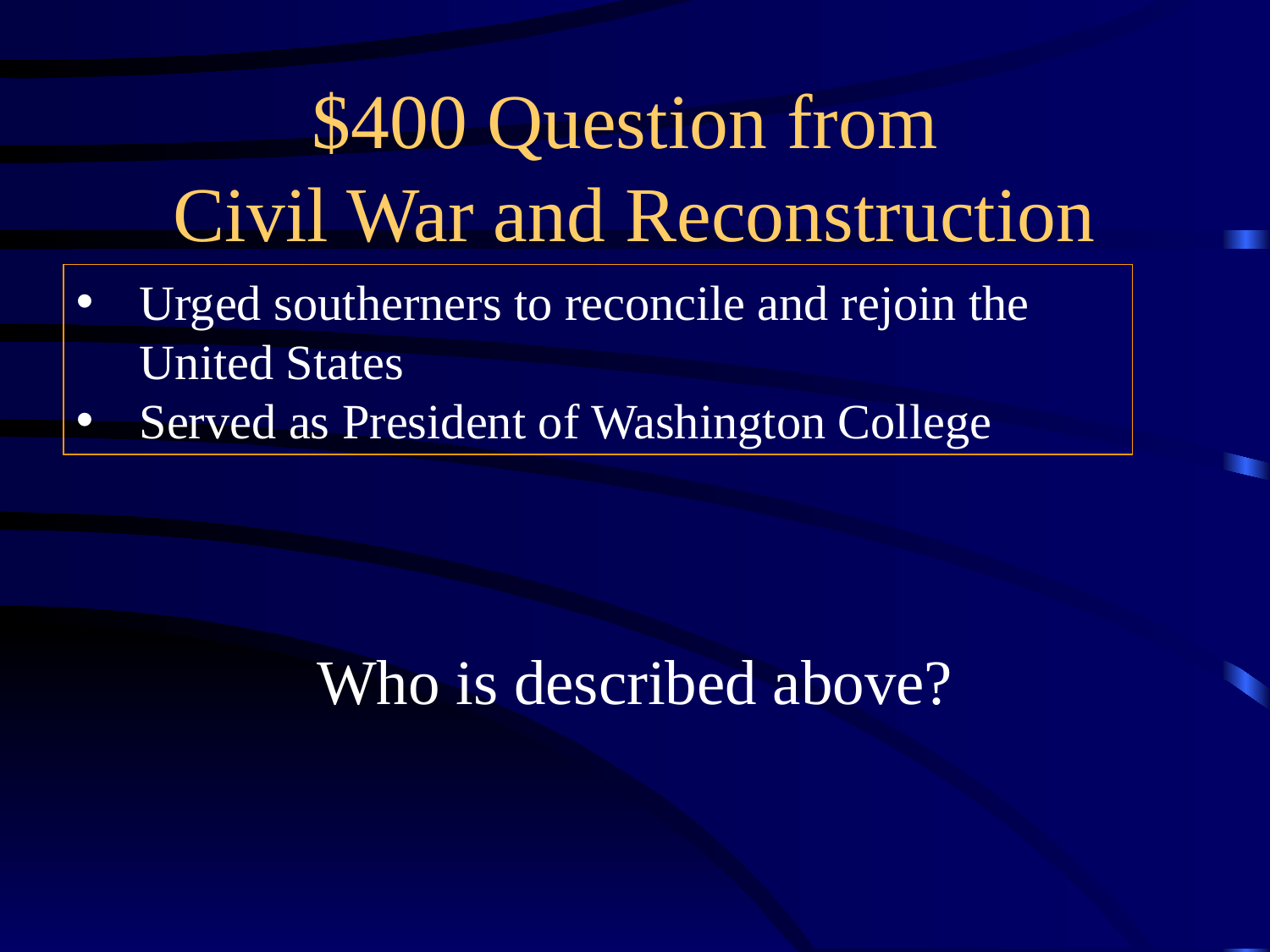

# $400 Question from Civil War and Reconstruction
Urged southerners to reconcile and rejoin the United States
Served as President of Washington College
Who is described above?